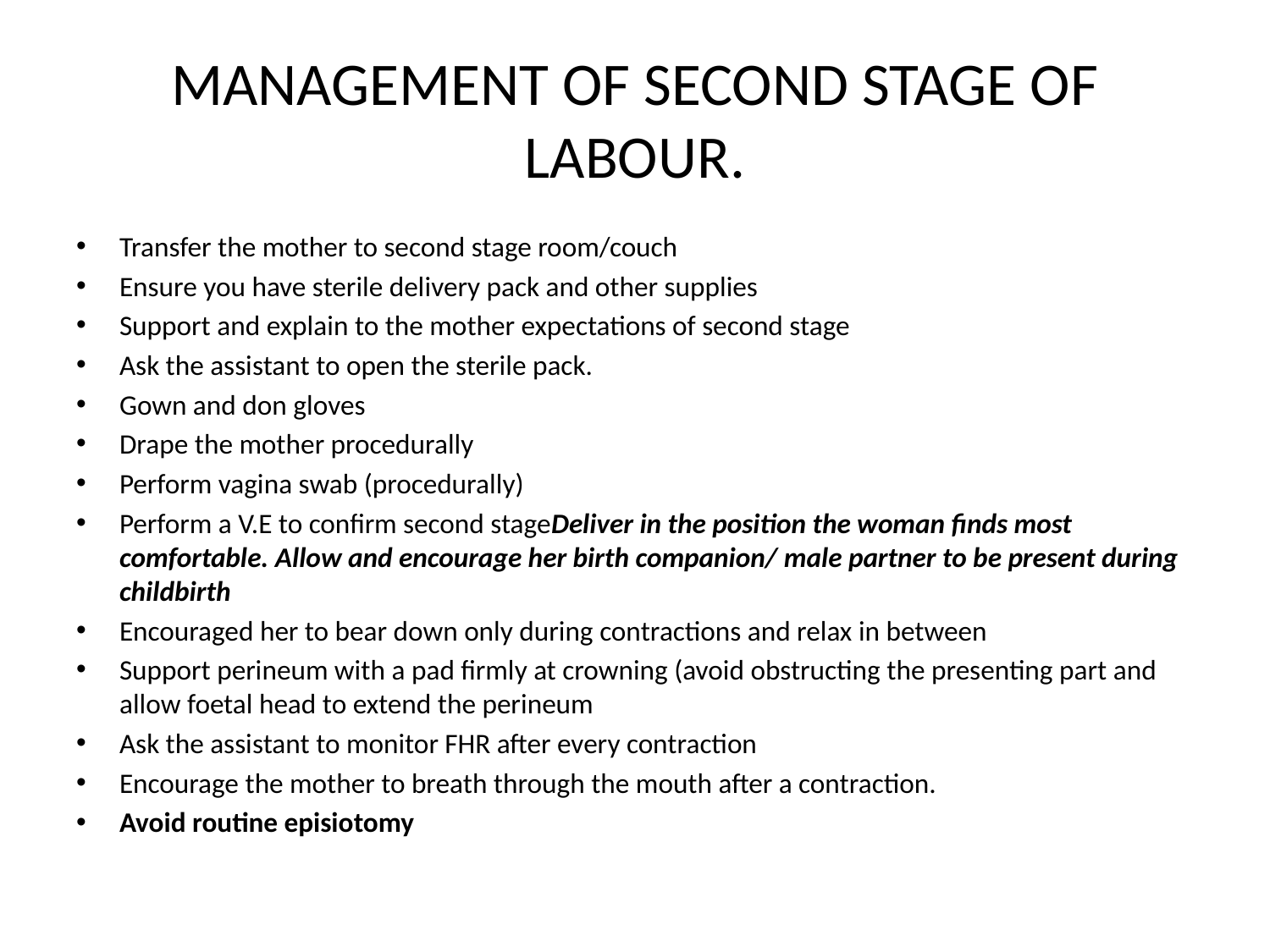

# MANAGEMENT OF SECOND STAGE OF LABOUR.
Transfer the mother to second stage room/couch
Ensure you have sterile delivery pack and other supplies
Support and explain to the mother expectations of second stage
Ask the assistant to open the sterile pack.
Gown and don gloves
Drape the mother procedurally
Perform vagina swab (procedurally)
Perform a V.E to confirm second stageDeliver in the position the woman finds most comfortable. Allow and encourage her birth companion/ male partner to be present during childbirth
Encouraged her to bear down only during contractions and relax in between
Support perineum with a pad firmly at crowning (avoid obstructing the presenting part and allow foetal head to extend the perineum
Ask the assistant to monitor FHR after every contraction
Encourage the mother to breath through the mouth after a contraction.
Avoid routine episiotomy